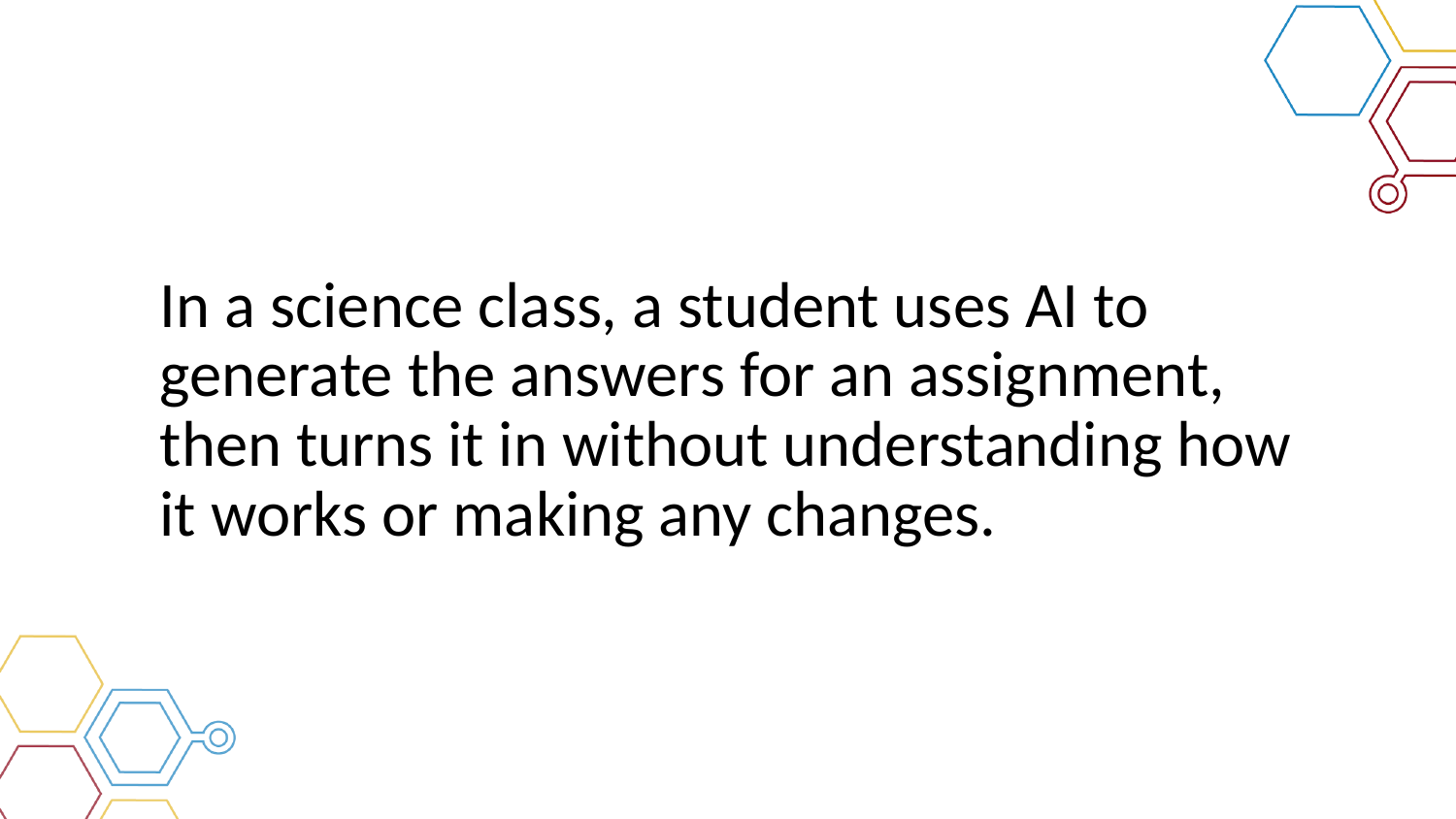

# In a science class, a student uses AI to generate the answers for an assignment, then turns it in without understanding how it works or making any changes.